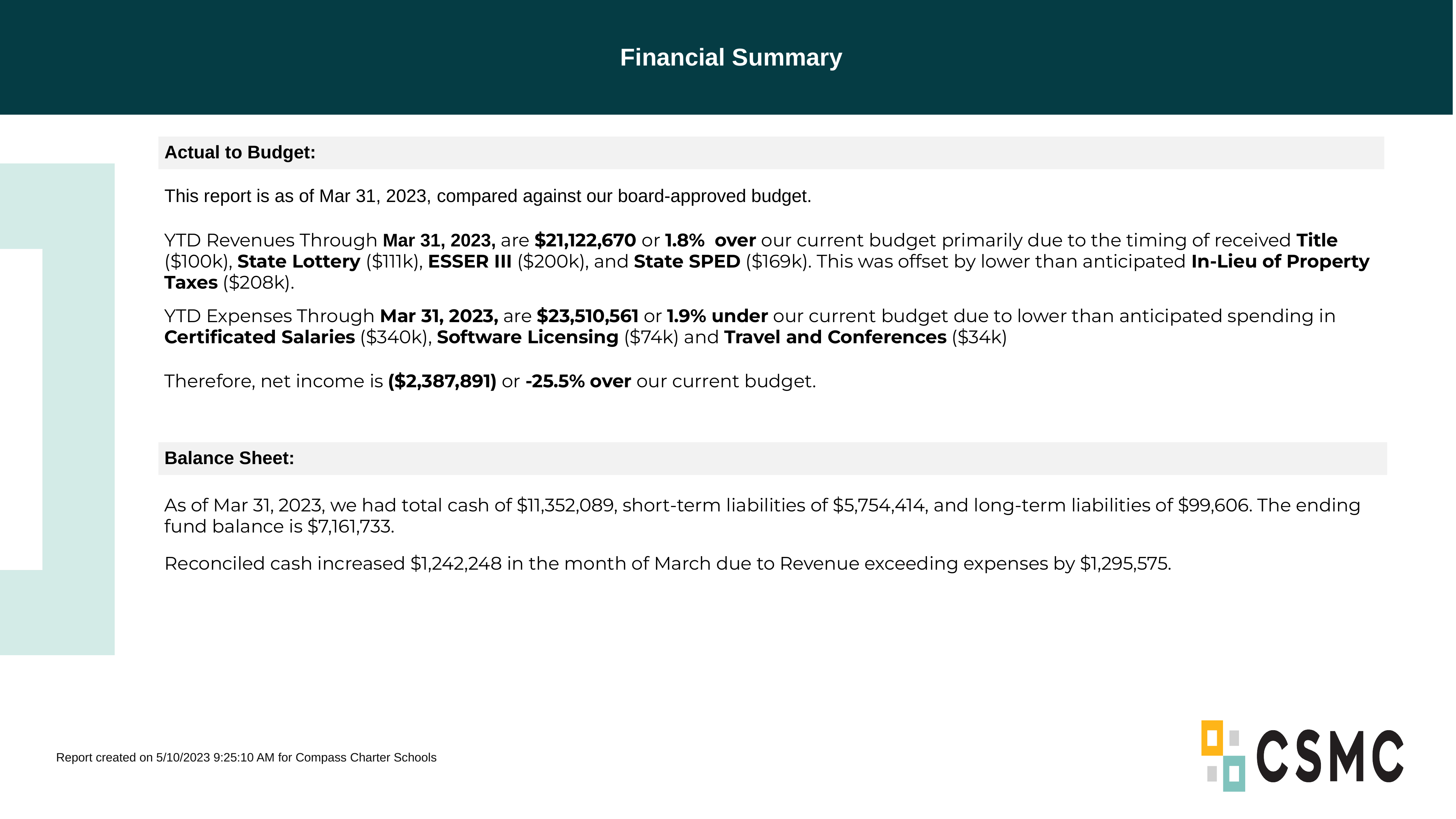

Financial Summary

| Actual to Budget: |
| --- |
| This report is as of Mar 31, 2023, compared against our board-approved budget. |
| YTD Revenues Through Mar 31, 2023, are $21,122,670 or 1.8%  over our current budget primarily due to the timing of received Title ($100k), State Lottery ($111k), ESSER III ($200k), and State SPED ($169k). This was offset by lower than anticipated In-Lieu of Property Taxes ($208k). |
| YTD Expenses Through Mar 31, 2023, are $23,510,561 or 1.9% under our current budget due to lower than anticipated spending in Certificated Salaries ($340k), Software Licensing ($74k) and Travel and Conferences ($34k) |
| Therefore, net income is ($2,387,891) or -25.5% over our current budget. |

| Balance Sheet: |
| --- |
| As of Mar 31, 2023, we had total cash of $11,352,089, short-term liabilities of $5,754,414, and long-term liabilities of $99,606. The ending fund balance is $7,161,733. Reconciled cash increased $1,242,248 in the month of March due to Revenue exceeding expenses by $1,295,575. |

Report created on 5/10/2023 9:25:10 AM for Compass Charter Schools